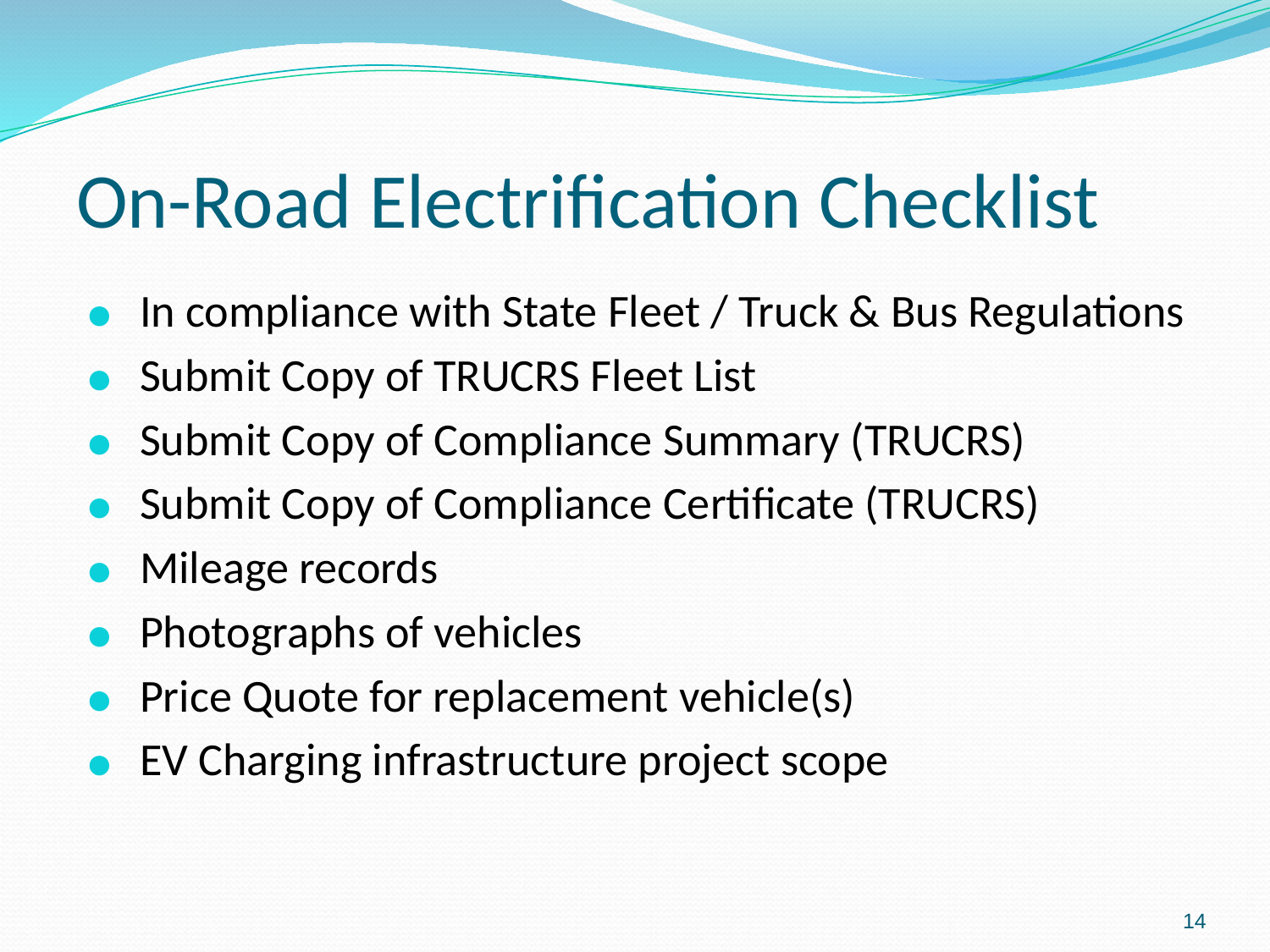

# On-Road Electrification Checklist
In compliance with State Fleet / Truck & Bus Regulations
Submit Copy of TRUCRS Fleet List
Submit Copy of Compliance Summary (TRUCRS)
Submit Copy of Compliance Certificate (TRUCRS)
Mileage records
Photographs of vehicles
Price Quote for replacement vehicle(s)
EV Charging infrastructure project scope
14